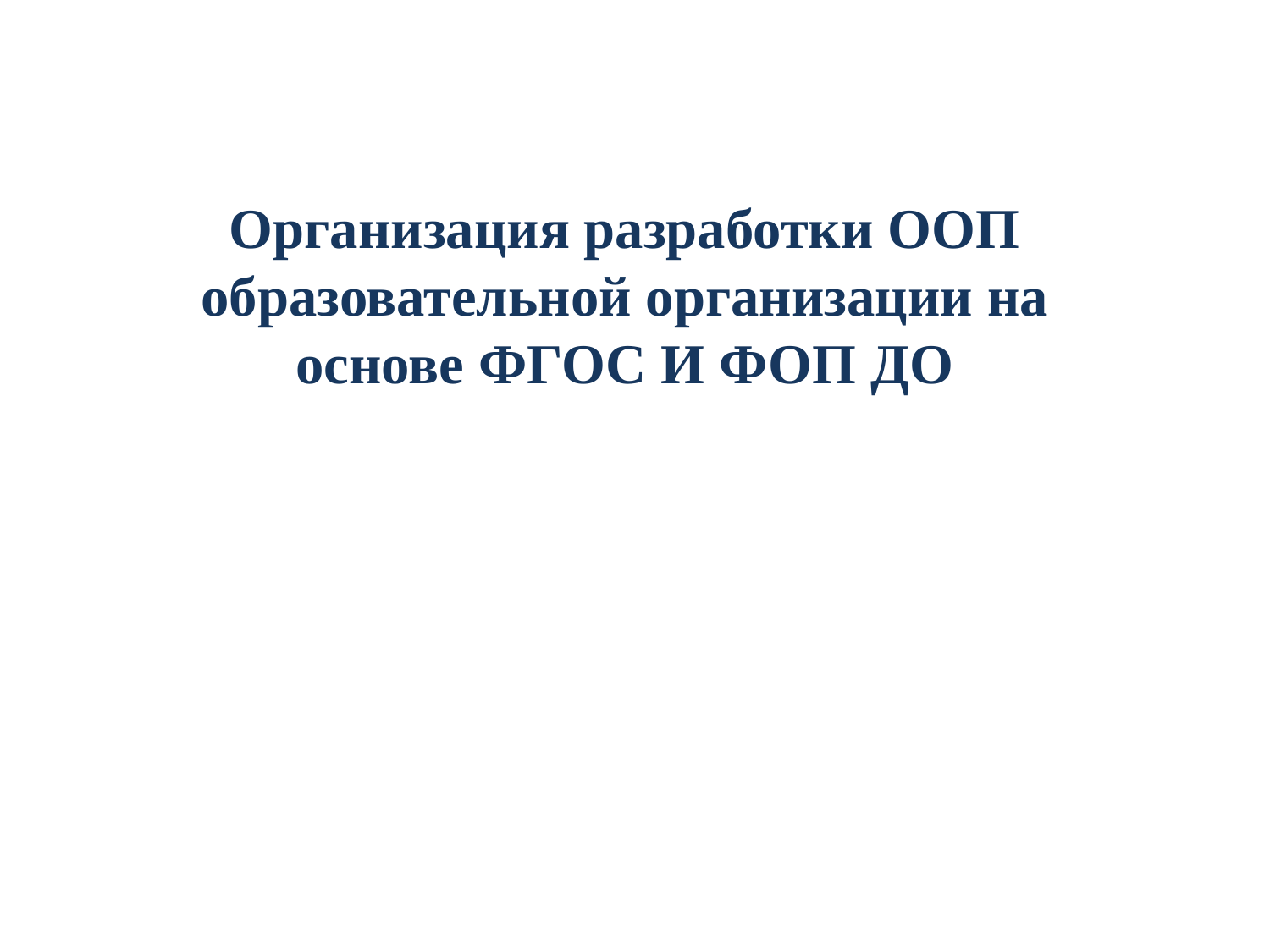

Организация разработки ООП образовательной организации на основе ФГОС И ФОП ДО